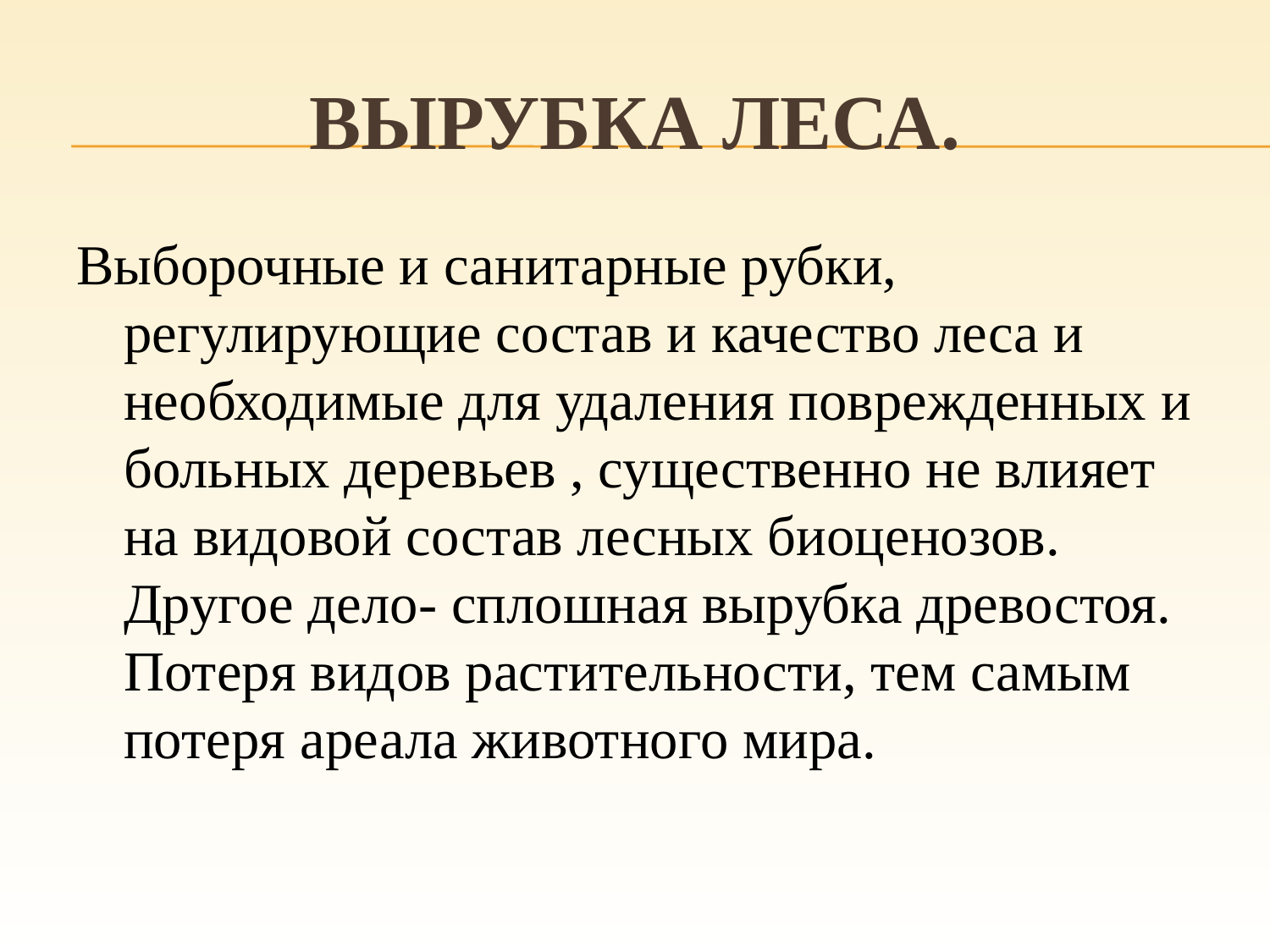

# Вырубка леса.
Выборочные и санитарные рубки, регулирующие состав и качество леса и необходимые для удаления поврежденных и больных деревьев , существенно не влияет на видовой состав лесных биоценозов. Другое дело- сплошная вырубка древостоя. Потеря видов растительности, тем самым потеря ареала животного мира.